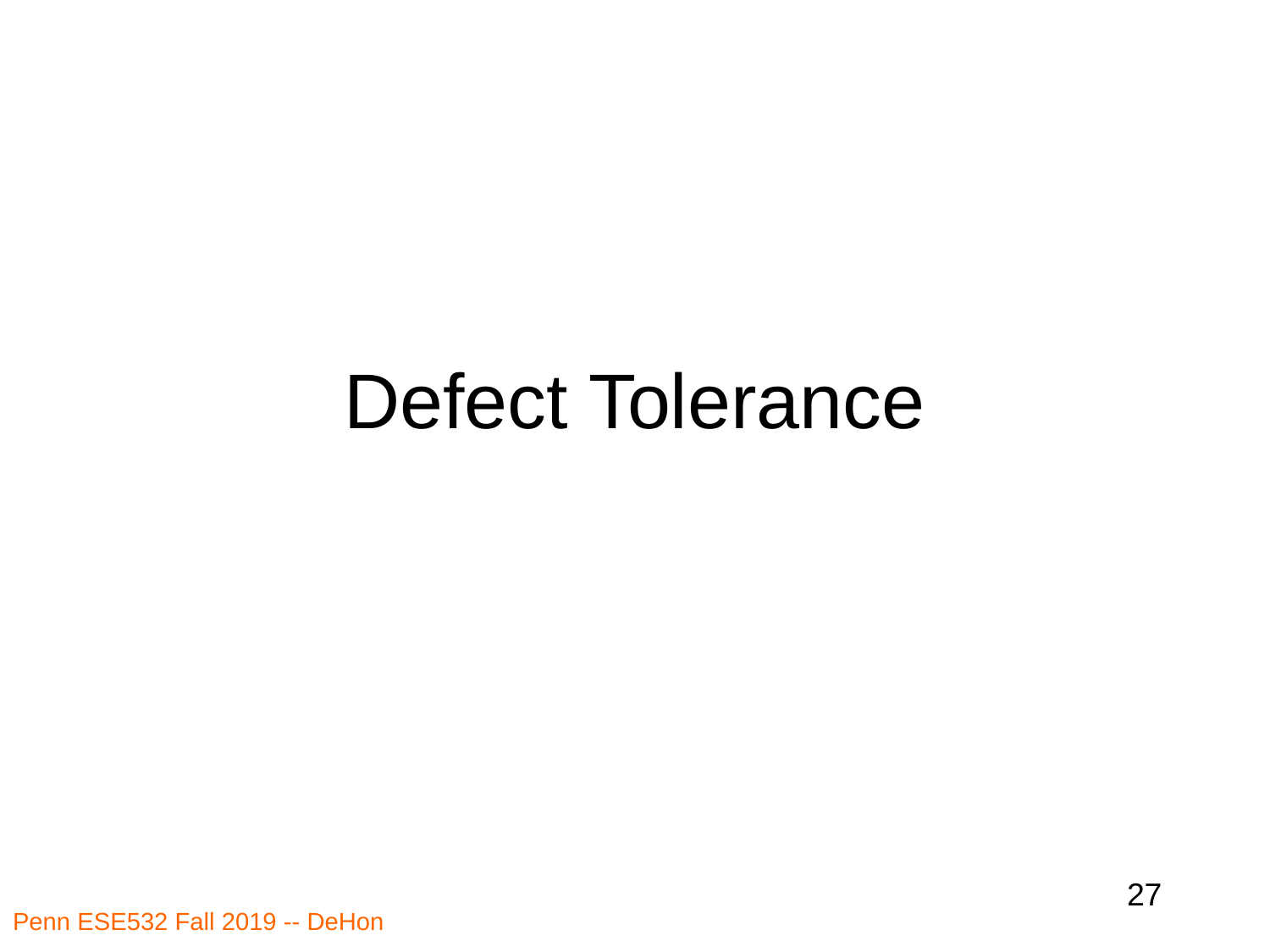

# Defect Tolerance

27
Penn ESE532 Fall 2019 -- DeHon